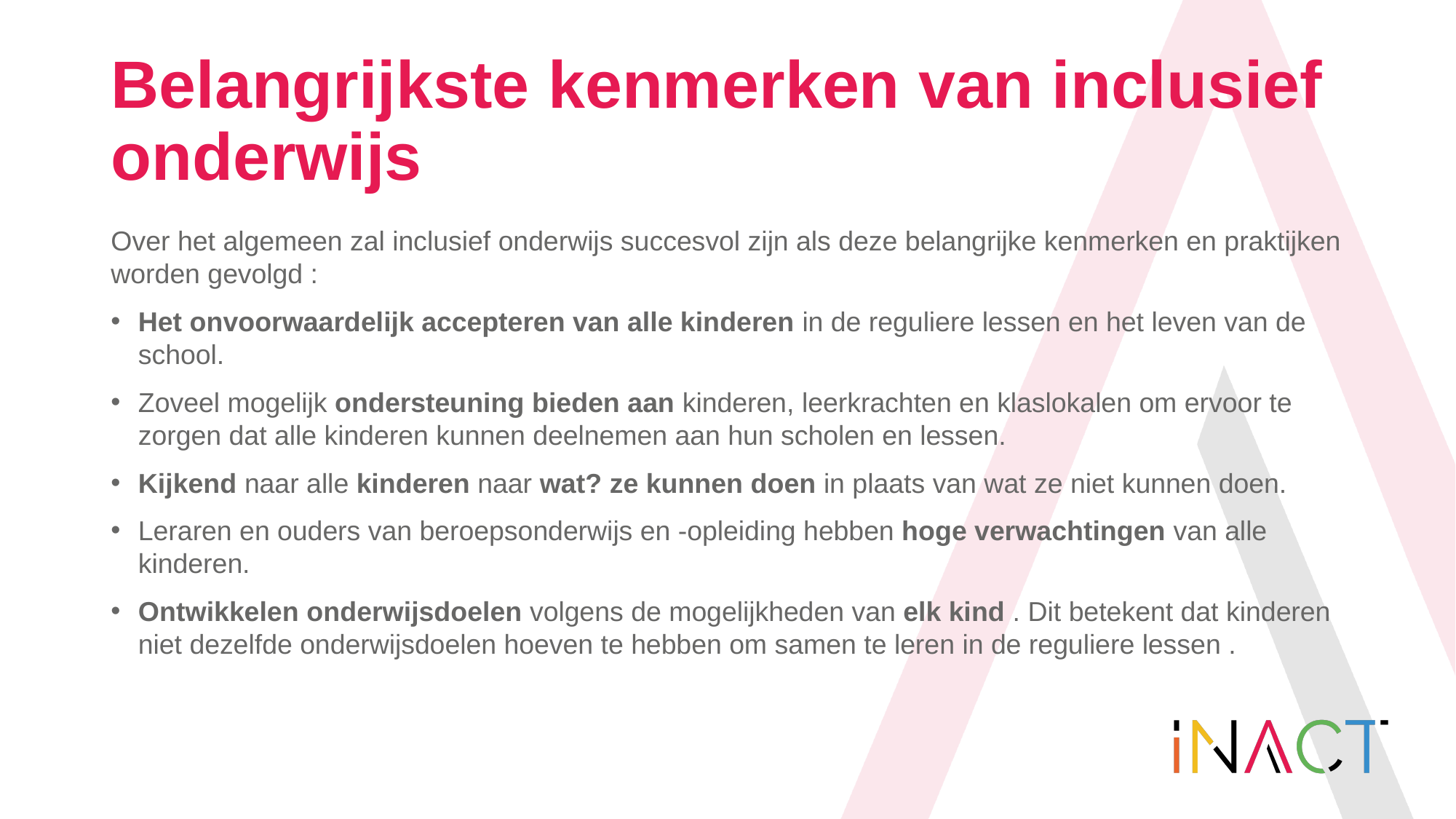

# Belangrijkste kenmerken van inclusief onderwijs
Over het algemeen zal inclusief onderwijs succesvol zijn als deze belangrijke kenmerken en praktijken worden gevolgd :
Het onvoorwaardelijk accepteren van alle kinderen in de reguliere lessen en het leven van de school.
Zoveel mogelijk ondersteuning bieden aan kinderen, leerkrachten en klaslokalen om ervoor te zorgen dat alle kinderen kunnen deelnemen aan hun scholen en lessen.
Kijkend naar alle kinderen naar wat? ze kunnen doen in plaats van wat ze niet kunnen doen.
Leraren en ouders van beroepsonderwijs en -opleiding hebben hoge verwachtingen van alle kinderen.
Ontwikkelen onderwijsdoelen volgens de mogelijkheden van elk kind . Dit betekent dat kinderen niet dezelfde onderwijsdoelen hoeven te hebben om samen te leren in de reguliere lessen .